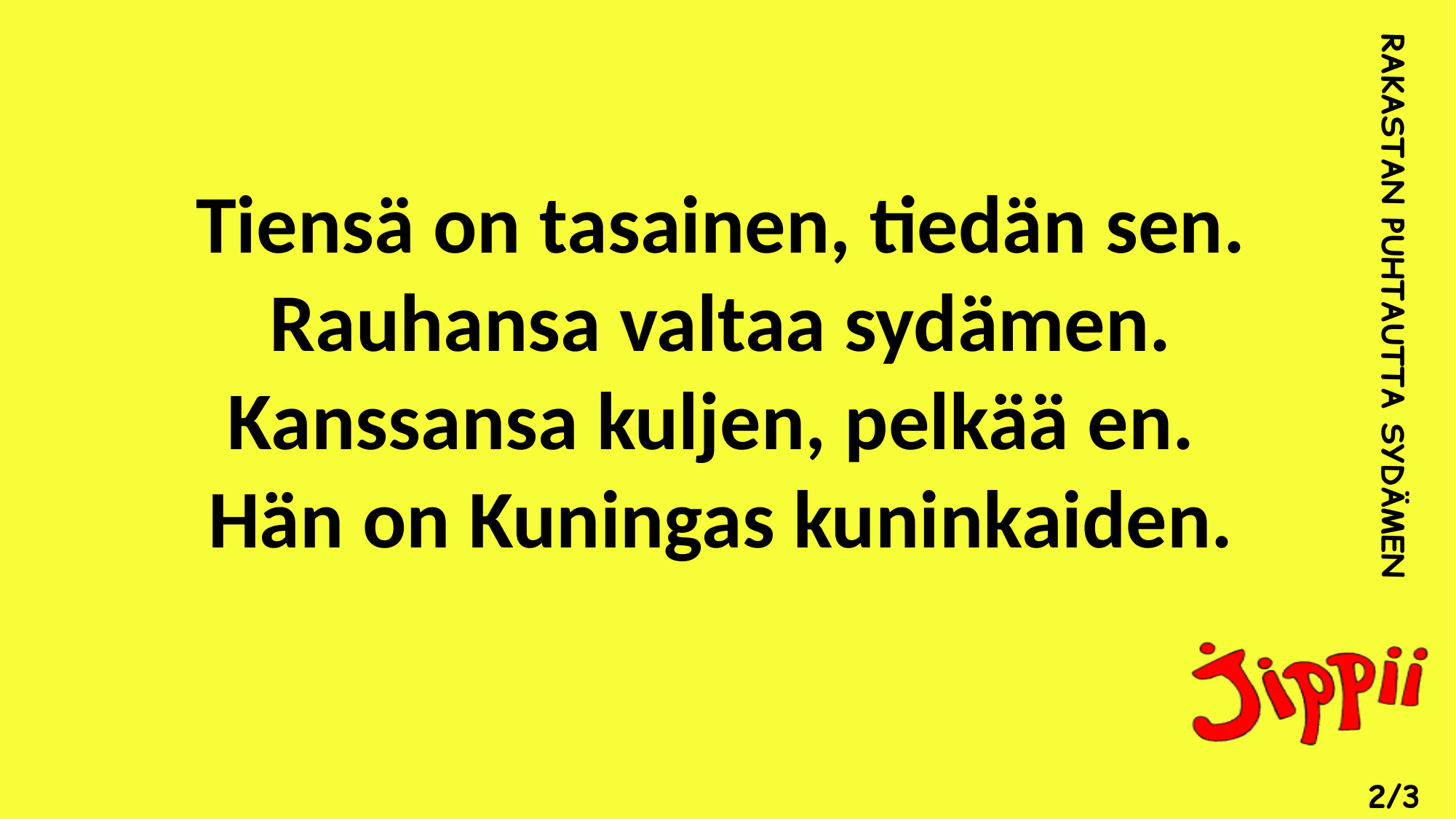

Tiensä on tasainen, tiedän sen. Rauhansa valtaa sydämen. Kanssansa kuljen, pelkää en.
Hän on Kuningas kuninkaiden.
RAKASTAN PUHTAUTTA SYDÄMEN
2/3